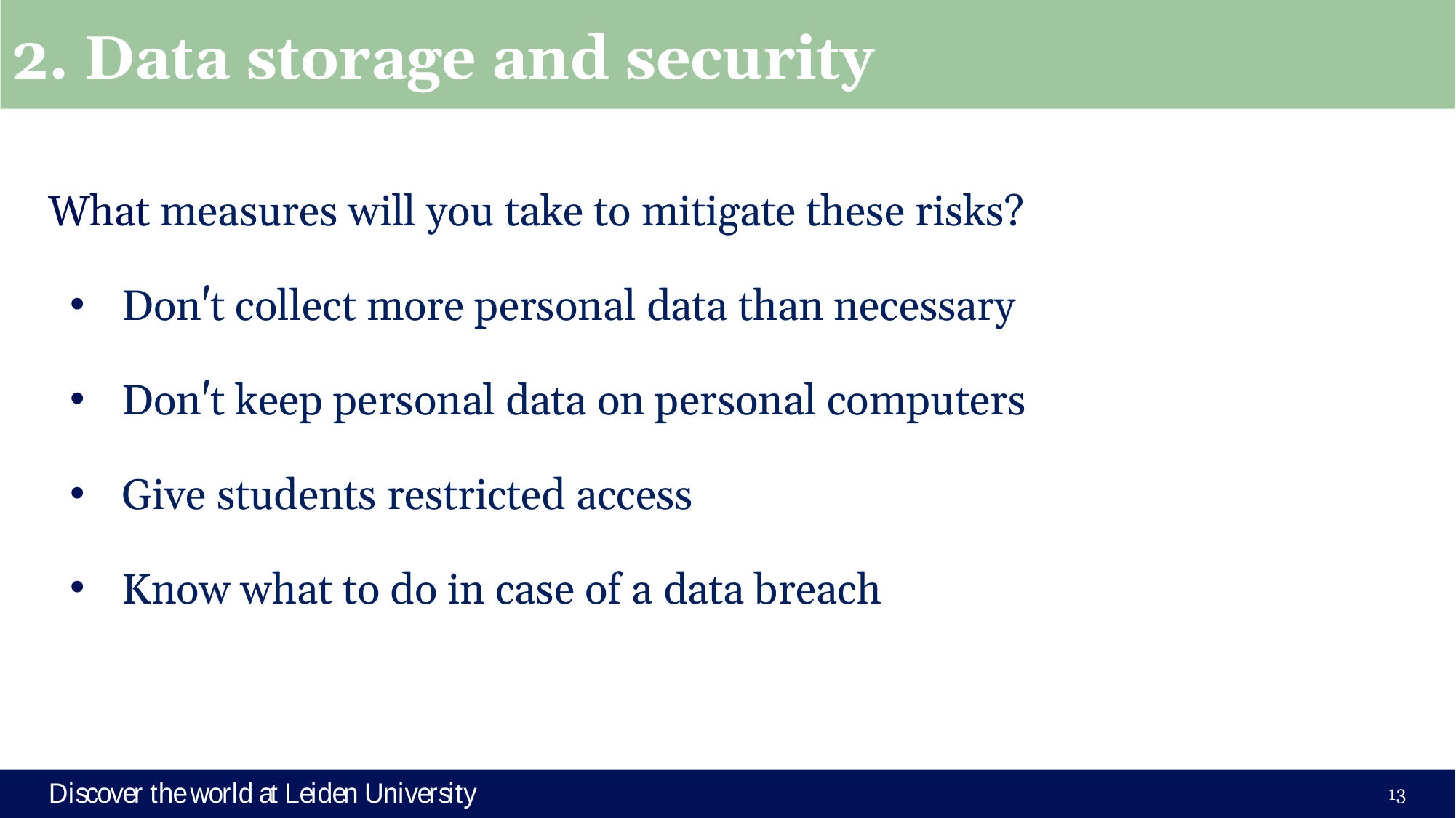

2. Data storage and security
What measures will you take to mitigate these risks?
   Don't collect more personal data than necessary
   Don't keep personal data on personal computers
   Give students restricted access
   Know what to do in case of a data breach

13